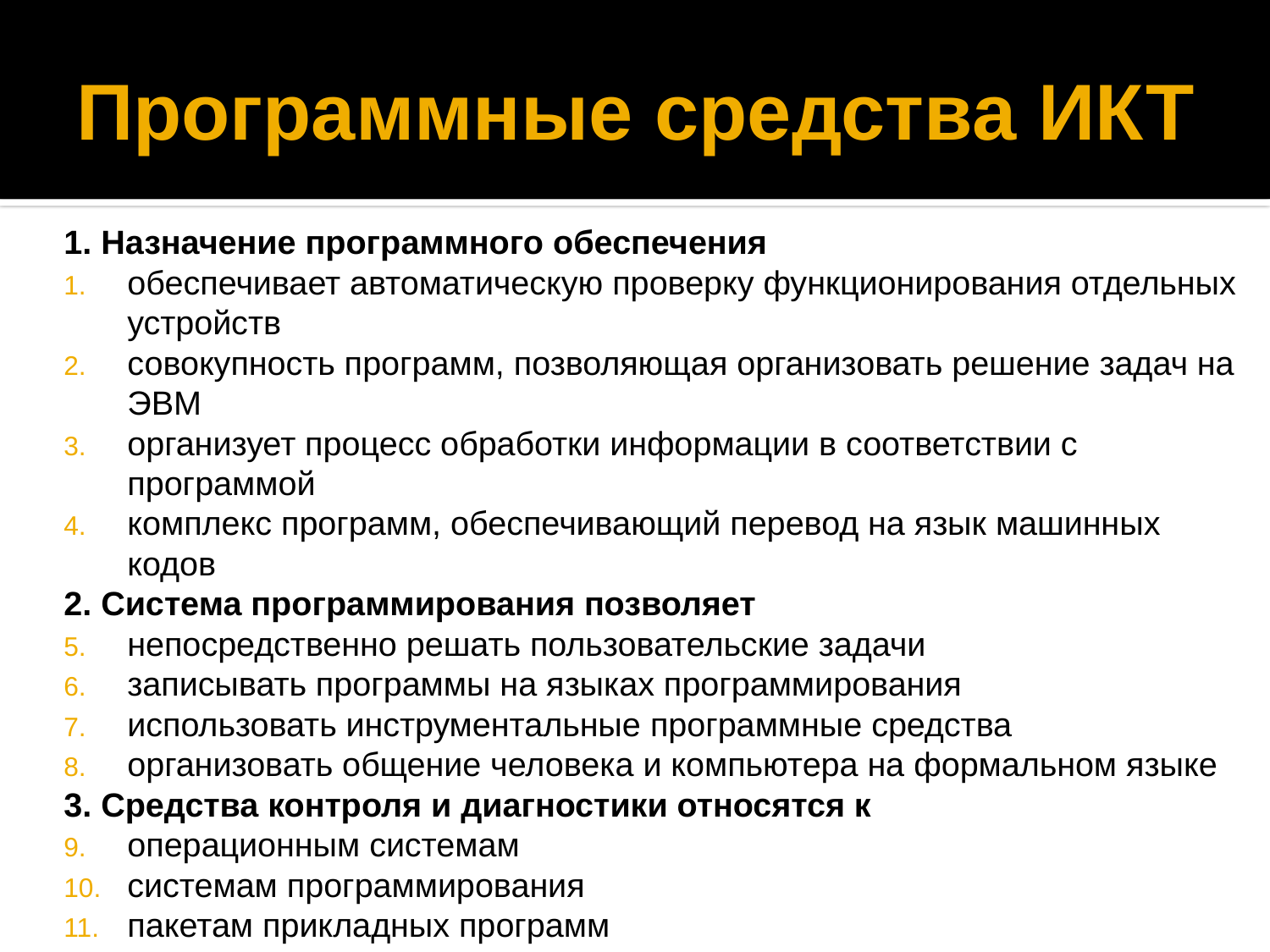

# Программные средства ИКТ
1. Назначение программного обеспечения
обеспечивает автоматическую проверку функционирования отдельных устройств
совокупность программ, позволяющая организовать решение задач на ЭВМ
организует процесс обработки информации в соответствии с программой
комплекс программ, обеспечивающий перевод на язык машинных кодов
2. Система программирования позволяет
непосредственно решать пользовательские задачи
записывать программы на языках программирования
использовать инструментальные программные средства
организовать общение человека и компьютера на формальном языке
3. Средства контроля и диагностики относятся к
операционным системам
системам программирования
пакетам прикладных программ
сервисному программному обеспечению